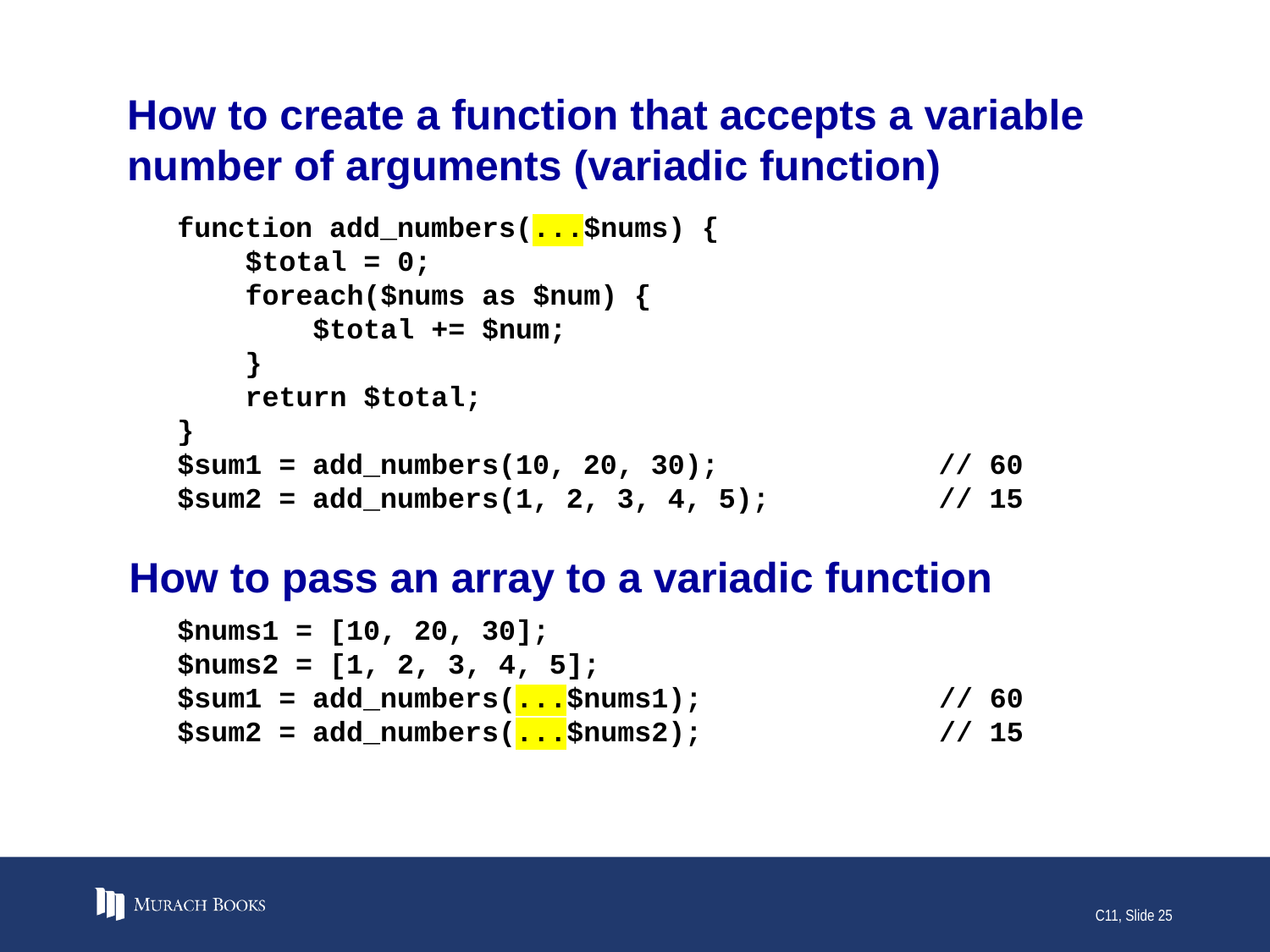

# How to create a function that accepts a variable number of arguments (variadic function)
function add_numbers(...$nums) {
    $total = 0;
    foreach($nums as $num) {
        $total += $num;
    }
    return $total;
}
$sum1 = add_numbers(10, 20, 30);             // 60
$sum2 = add_numbers(1, 2, 3, 4, 5);          // 15
How to pass an array to a variadic function
$nums1 = [10, 20, 30];
$nums2 = [1, 2, 3, 4, 5];
$sum1 = add_numbers(...$nums1);              // 60
$sum2 = add_numbers(...$nums2);              // 15

C11, Slide 25